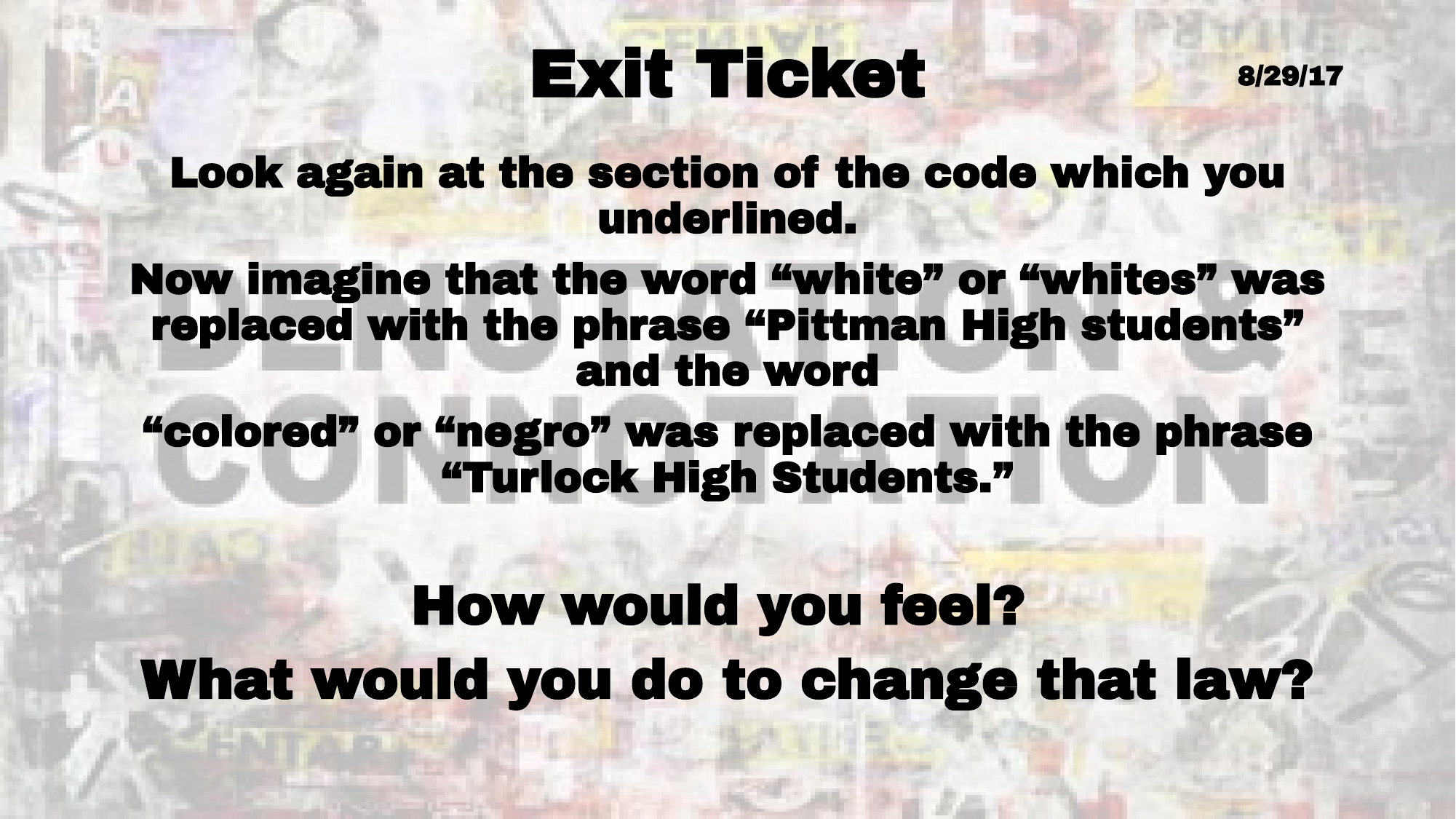

# Exit Ticket
8/29/17
Look again at the section of the code which you underlined.
Now imagine that the word “white” or “whites” was replaced with the phrase “Pittman High students” and the word
“colored” or “negro” was replaced with the phrase “Turlock High Students.”

How would you feel?
What would you do to change that law?